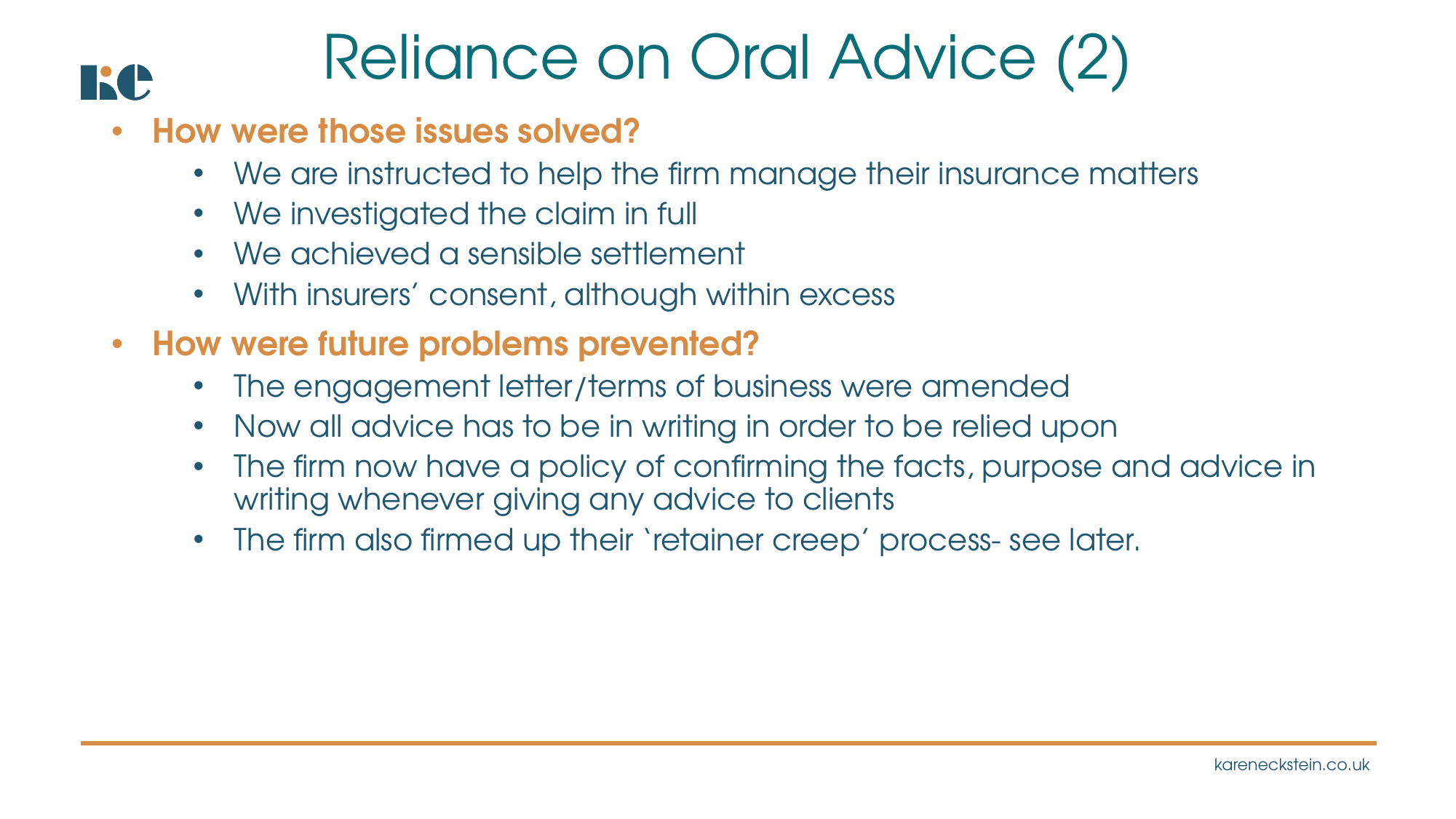

Reliance on Oral Advice (2)

How were those issues solved?
We are instructed to help the firm manage their insurance matters
We investigated the claim in full
We achieved a sensible settlement
With insurers’ consent, although within excess
How were future problems prevented?
The engagement letter/terms of business were amended
Now all advice has to be in writing in order to be relied upon
The firm now have a policy of confirming the facts, purpose and advice in writing whenever giving any advice to clients
The firm also firmed up their ‘retainer creep’ process- see later.